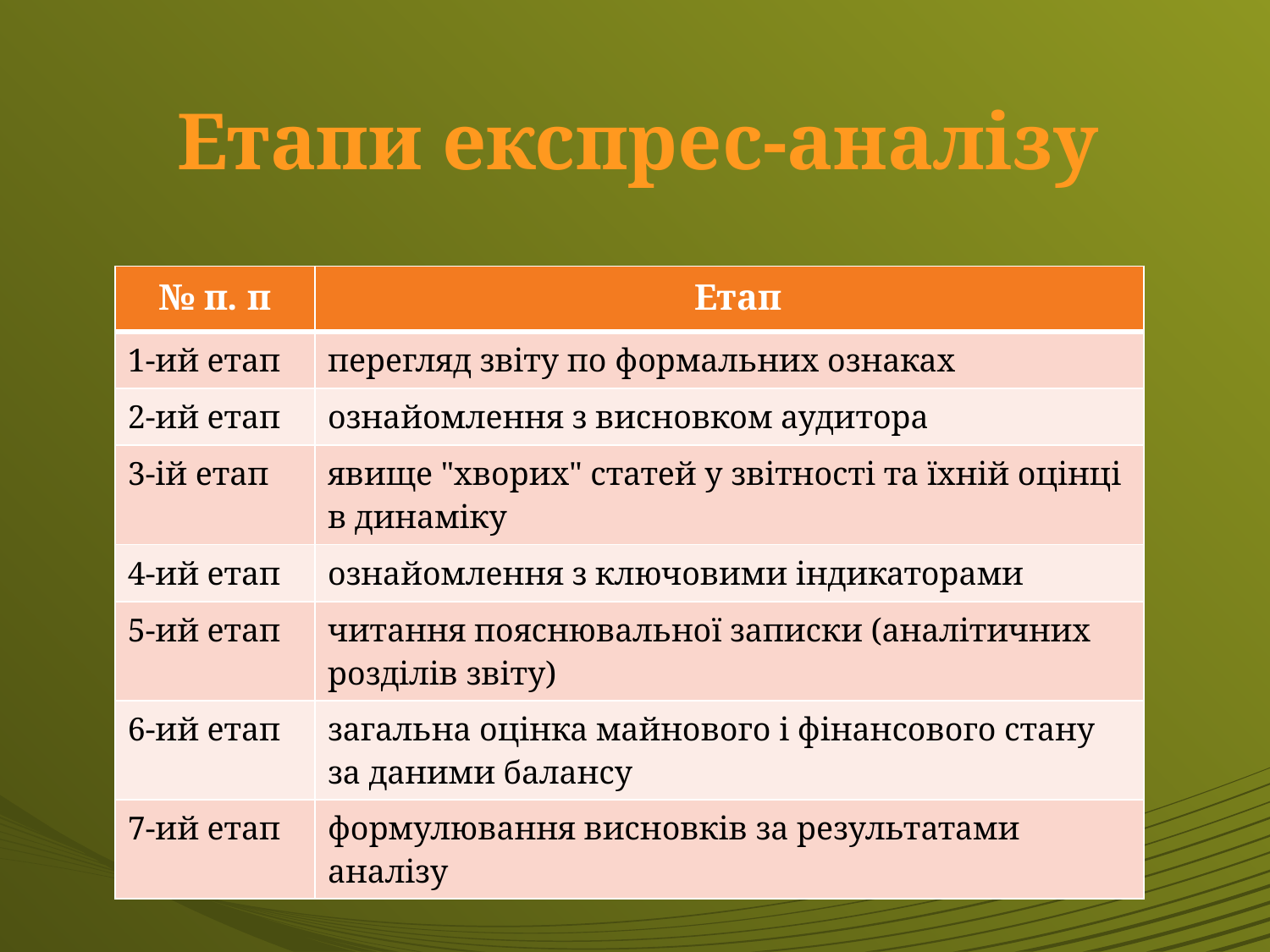

Етапи експрес-аналізу
| № п. п | Етап |
| --- | --- |
| 1-ий етап | перегляд звіту по формальних ознаках |
| 2-ий етап | ознайомлення з висновком аудитора |
| 3-ій етап | явище "хворих" статей у звітності та їхній оцінці в динаміку |
| 4-ий етап | ознайомлення з ключовими індикаторами |
| 5-ий етап | читання пояснювальної записки (аналітичних розділів звіту) |
| 6-ий етап | загальна оцінка майнового і фінансового стану за даними балансу |
| 7-ий етап | формулювання висновків за результатами аналізу |